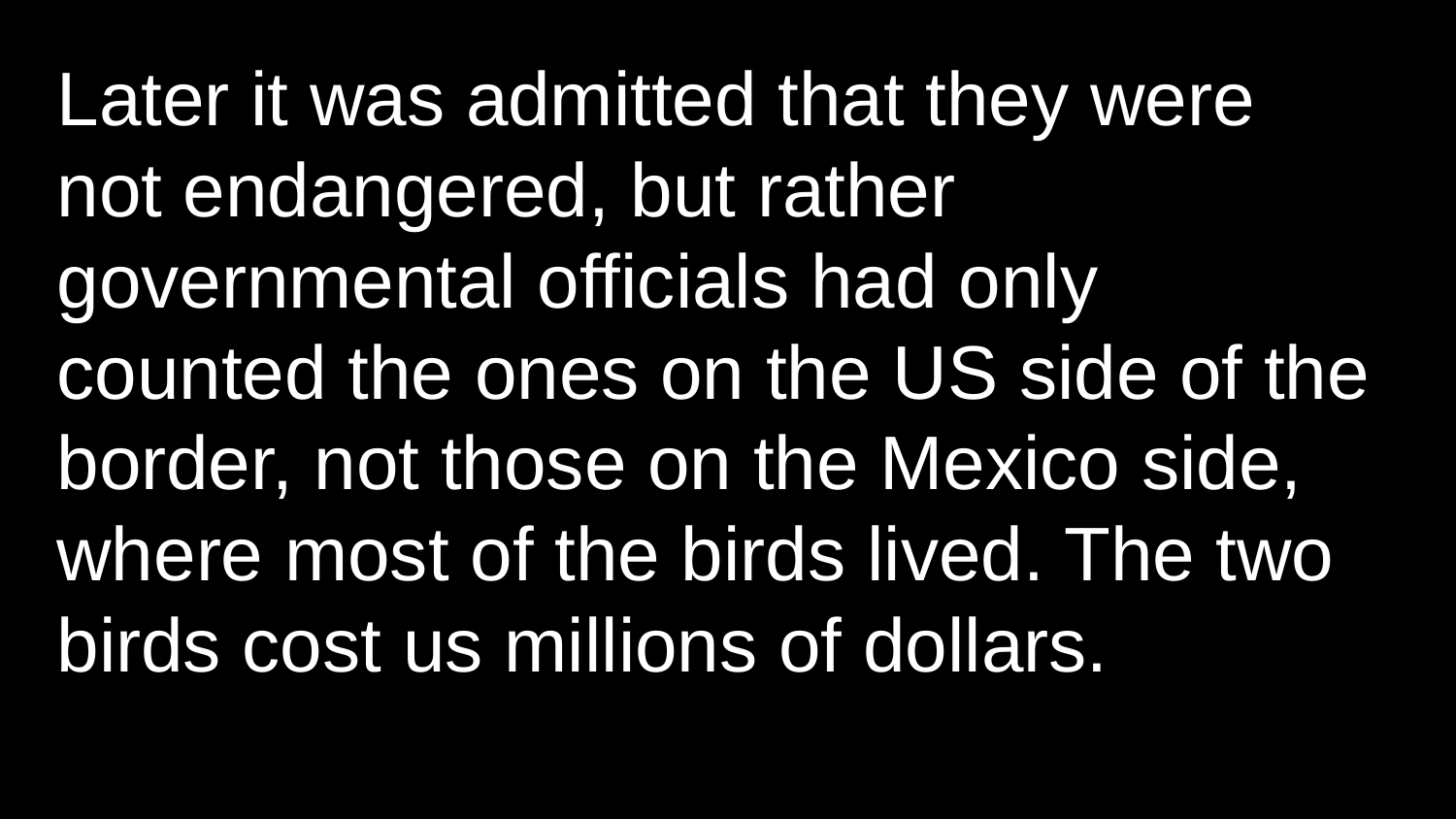

Later it was admitted that they were not endangered, but rather governmental officials had only counted the ones on the US side of the border, not those on the Mexico side, where most of the birds lived. The two birds cost us millions of dollars.